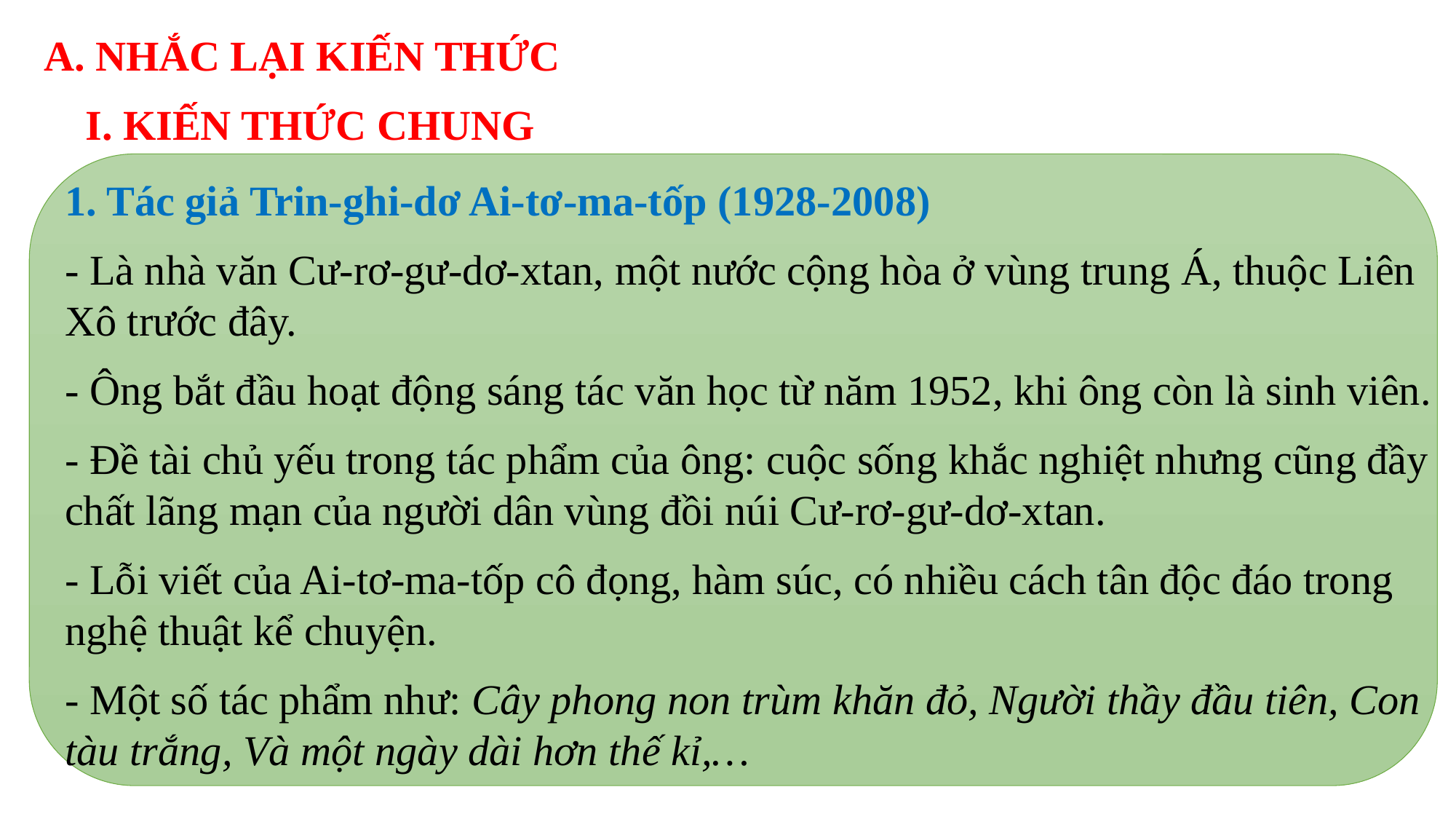

A. NHẮC LẠI KIẾN THỨC
I. KIẾN THỨC CHUNG

1. Tác giả Trin-ghi-dơ Ai-tơ-ma-tốp (1928-2008)
- Là nhà văn Cư-rơ-gư-dơ-xtan, một nước cộng hòa ở vùng trung Á, thuộc Liên Xô trước đây.
- Ông bắt đầu hoạt động sáng tác văn học từ năm 1952, khi ông còn là sinh viên.
- Đề tài chủ yếu trong tác phẩm của ông: cuộc sống khắc nghiệt nhưng cũng đầy chất lãng mạn của người dân vùng đồi núi Cư-rơ-gư-dơ-xtan.
- Lỗi viết của Ai-tơ-ma-tốp cô đọng, hàm súc, có nhiều cách tân độc đáo trong nghệ thuật kể chuyện.
- Một số tác phẩm như: Cây phong non trùm khăn đỏ, Người thầy đầu tiên, Con tàu trắng, Và một ngày dài hơn thế kỉ,…